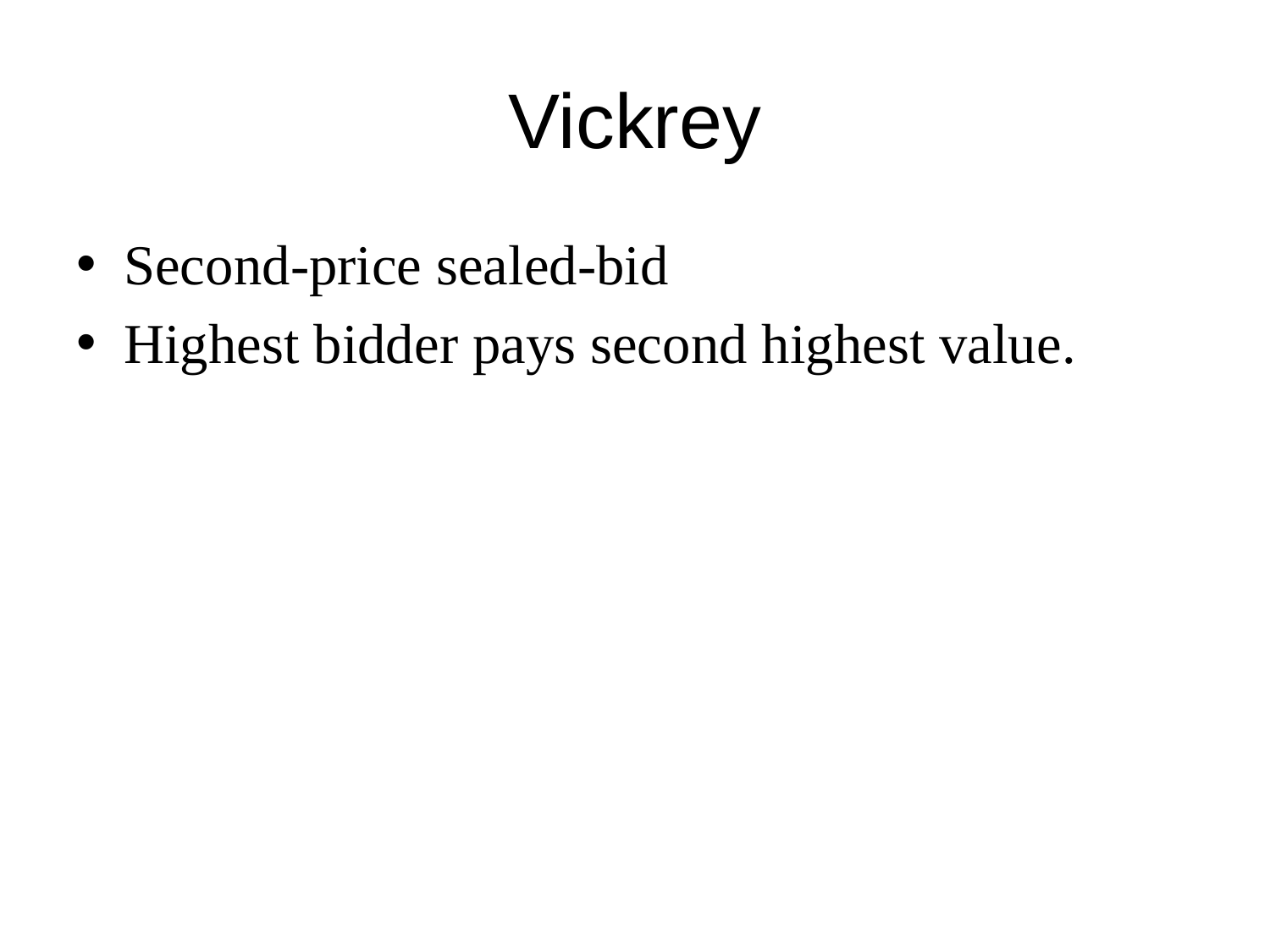

# Vickrey
Second-price sealed-bid
Highest bidder pays second highest value.